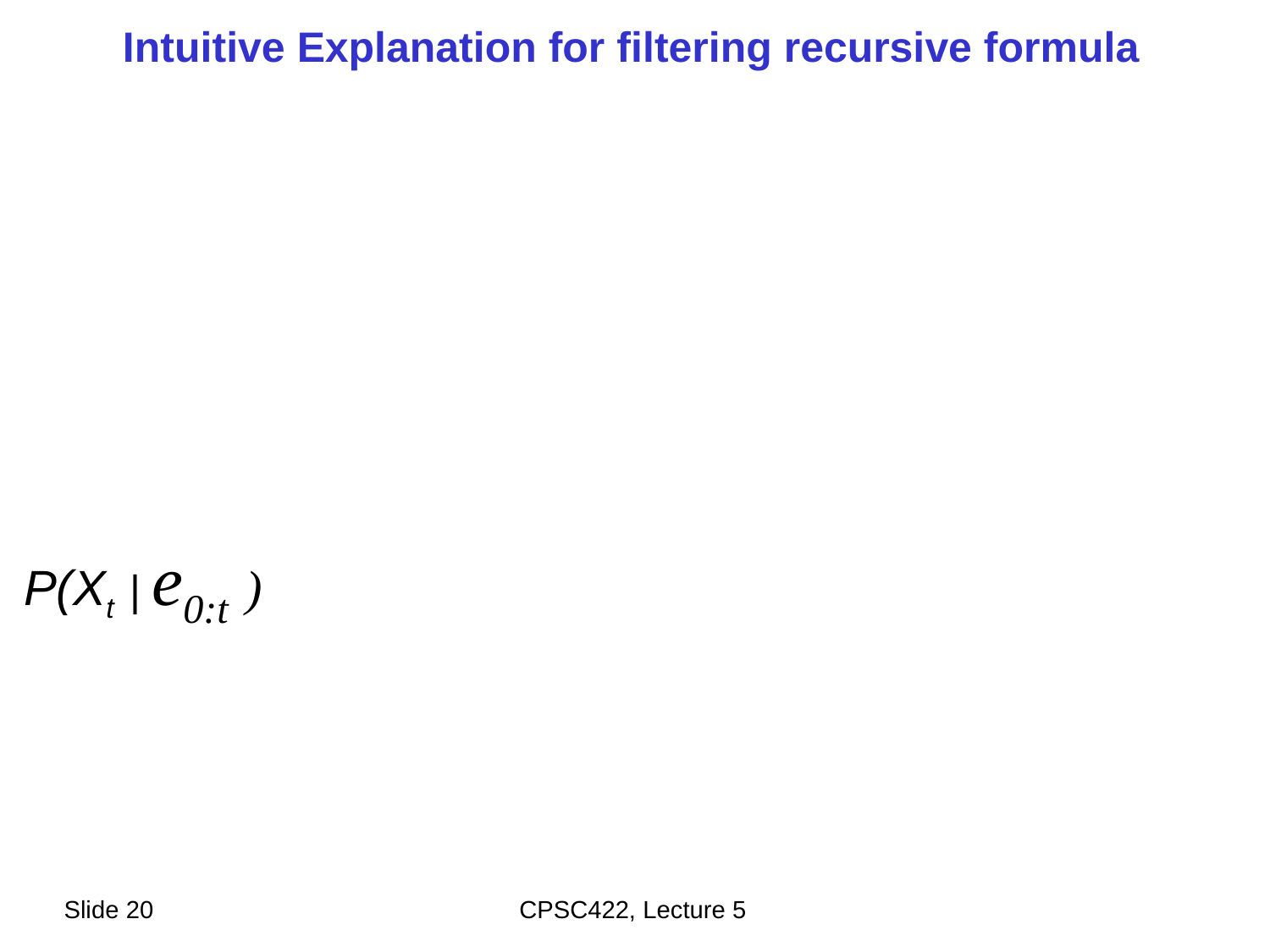

# Intuitive Explanation for filtering recursive formula
P(Xt  | e0:t )
Slide 20
CPSC422, Lecture 5